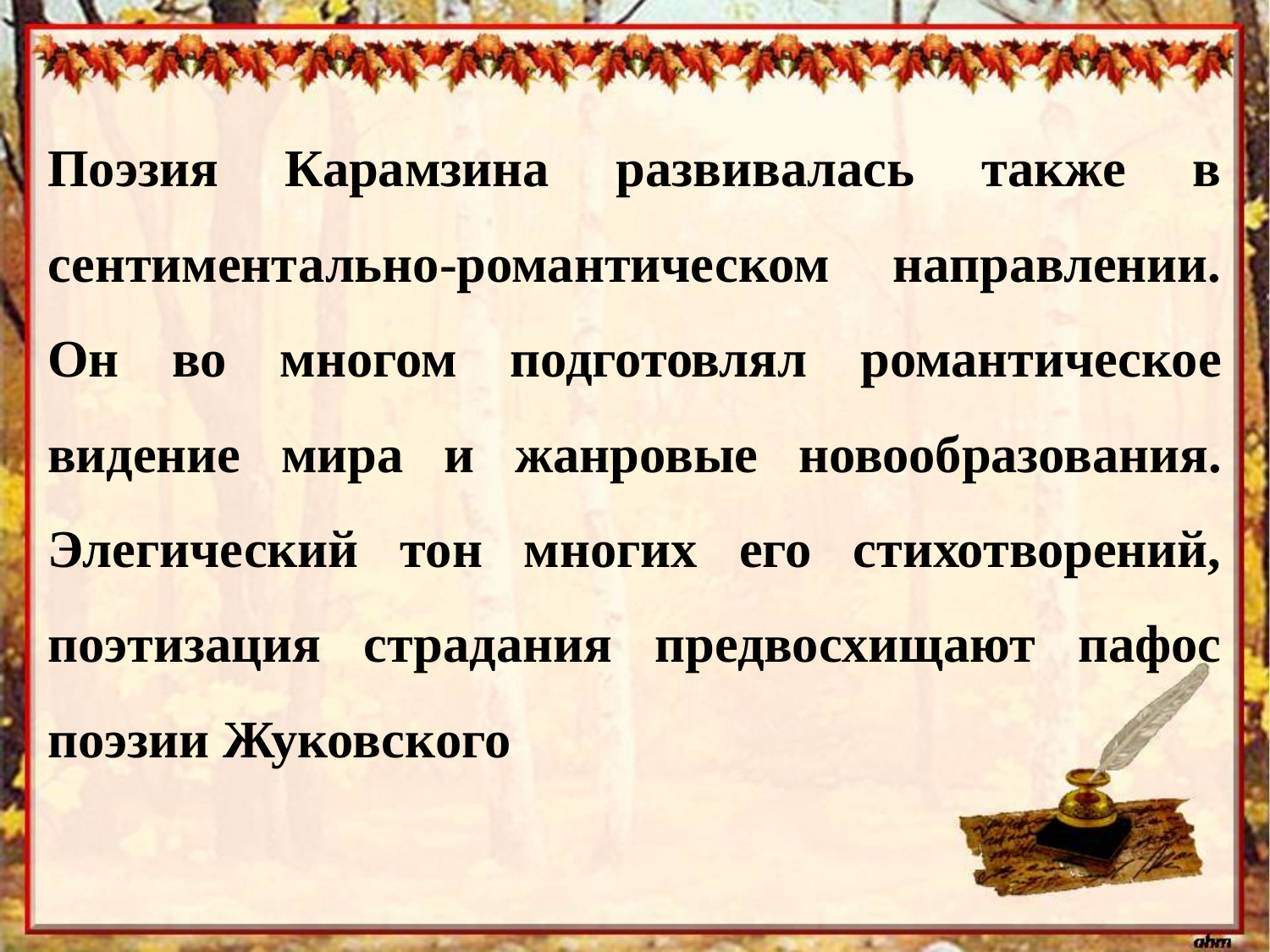

Поэзия Карамзина развивалась также в сентиментально-романтическом направлении. Он во многом подготовлял романтическое видение мира и жанровые новообразования. Элегический тон многих его стихотворений, поэтизация страдания предвосхищают пафос поэзии Жуковского